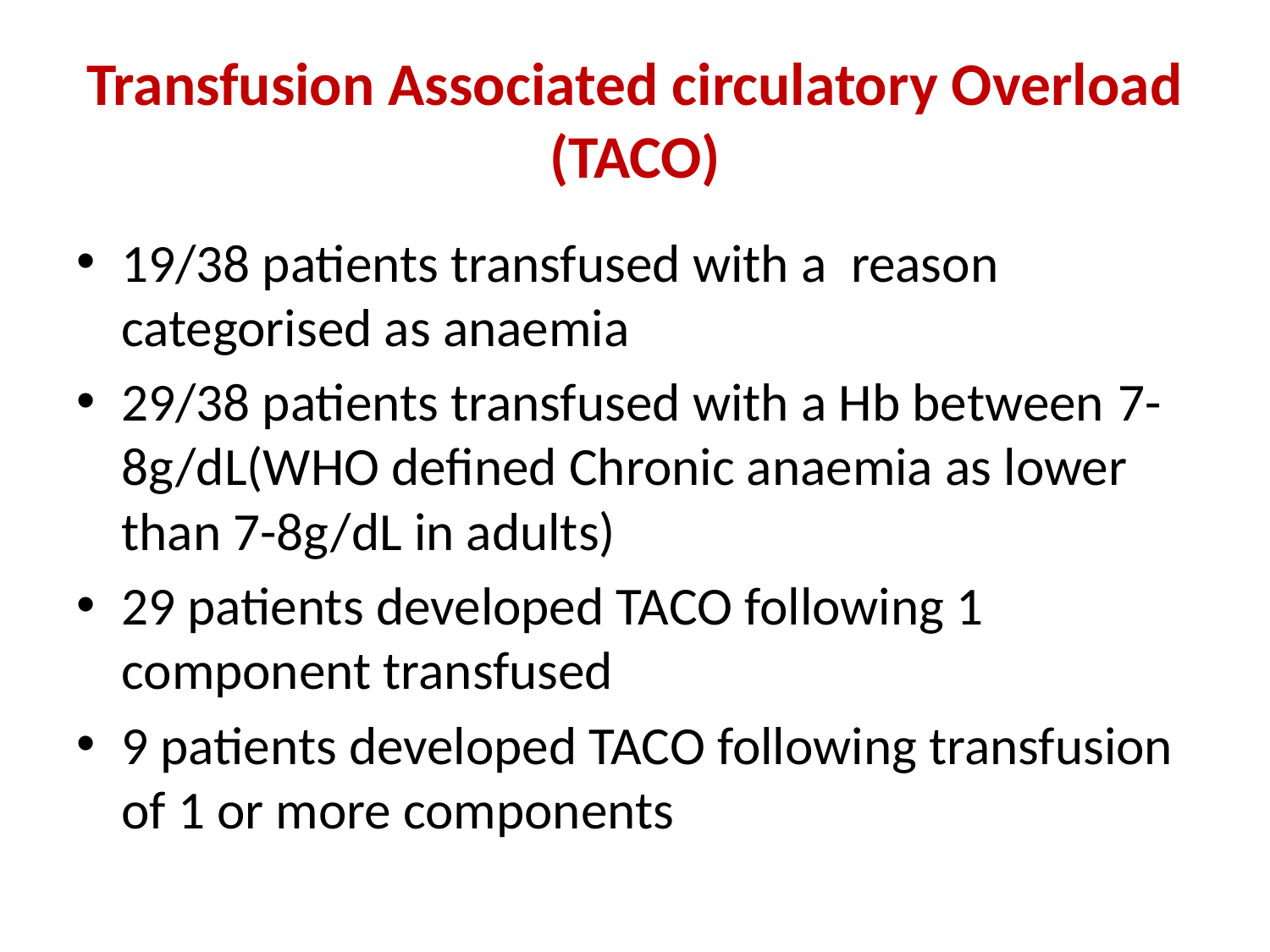

# Transfusion Associated circulatory Overload (TACO)
19/38 patients transfused with a  reason categorised as anaemia
29/38 patients transfused with a Hb between 7-8g/dL(WHO defined Chronic anaemia as lower than 7-8g/dL in adults)
29 patients developed TACO following 1 component transfused
9 patients developed TACO following transfusion of 1 or more components